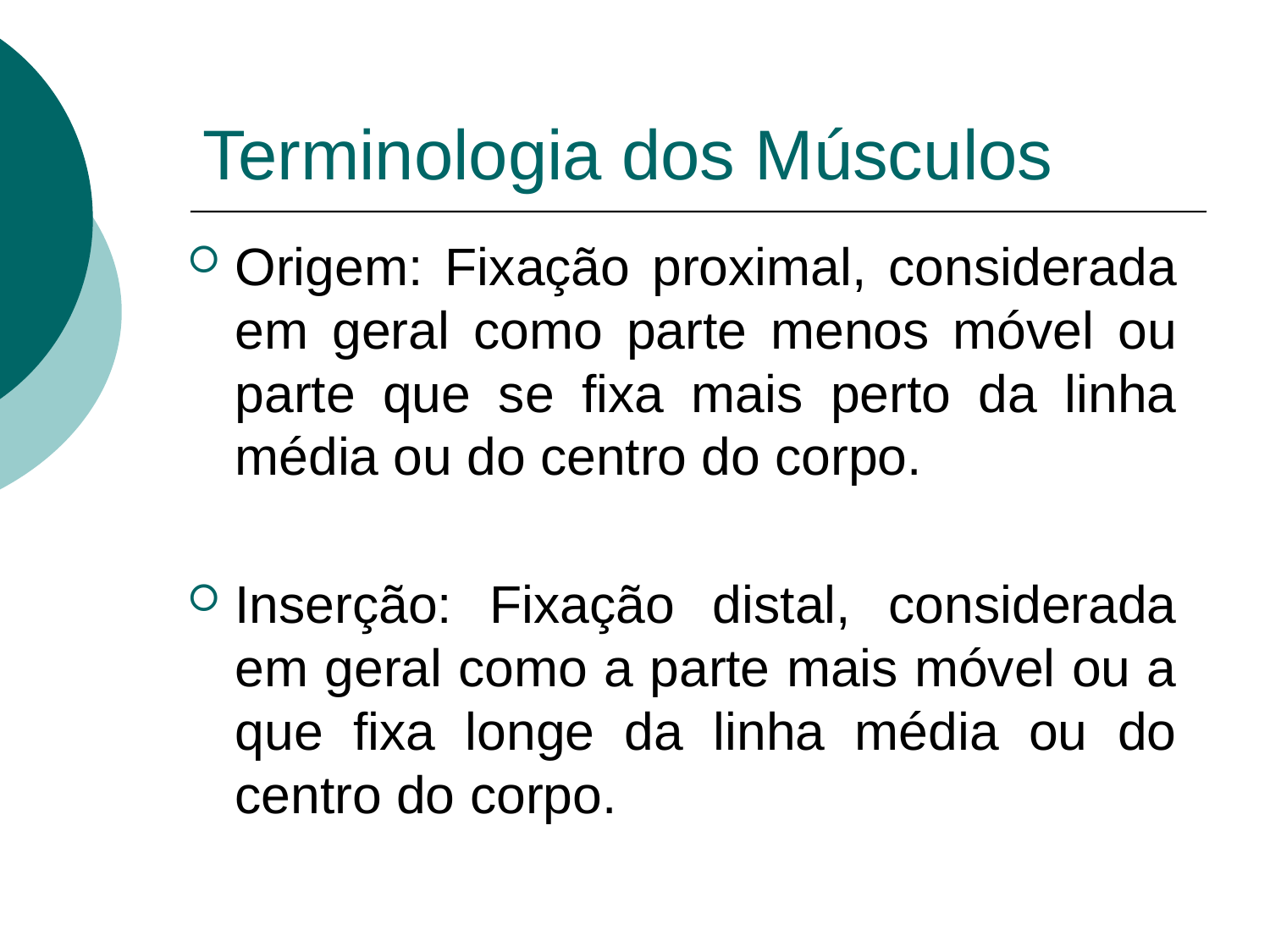

# Terminologia dos Músculos
Origem: Fixação proximal, considerada em geral como parte menos móvel ou parte que se fixa mais perto da linha média ou do centro do corpo.

Inserção: Fixação distal, considerada em geral como a parte mais móvel ou a que fixa longe da linha média ou do centro do corpo.